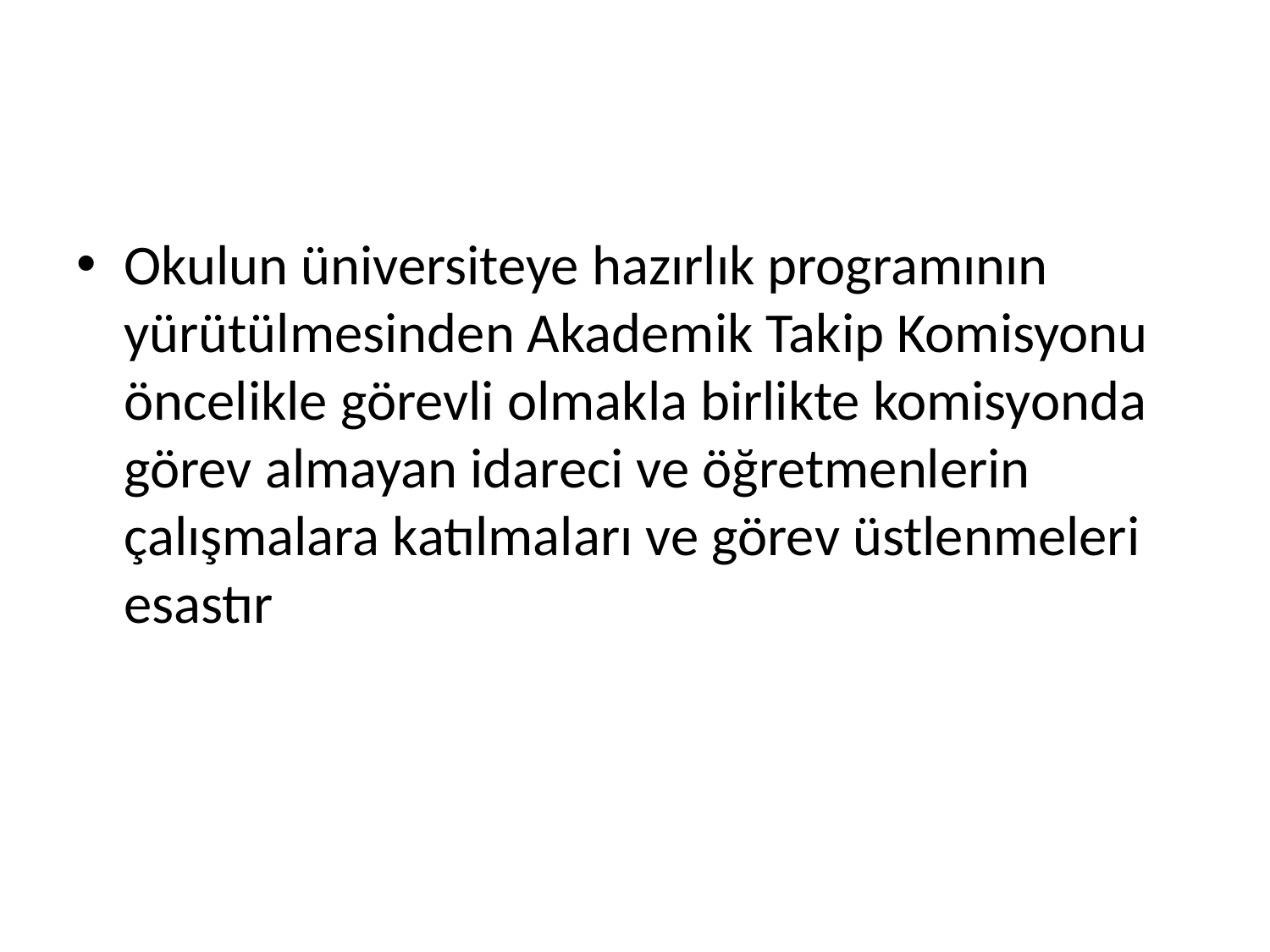

#
Okulun üniversiteye hazırlık programının yürütülmesinden Akademik Takip Komisyonu öncelikle görevli olmakla birlikte komisyonda görev almayan idareci ve öğretmenlerin çalışmalara katılmaları ve görev üstlenmeleri esastır